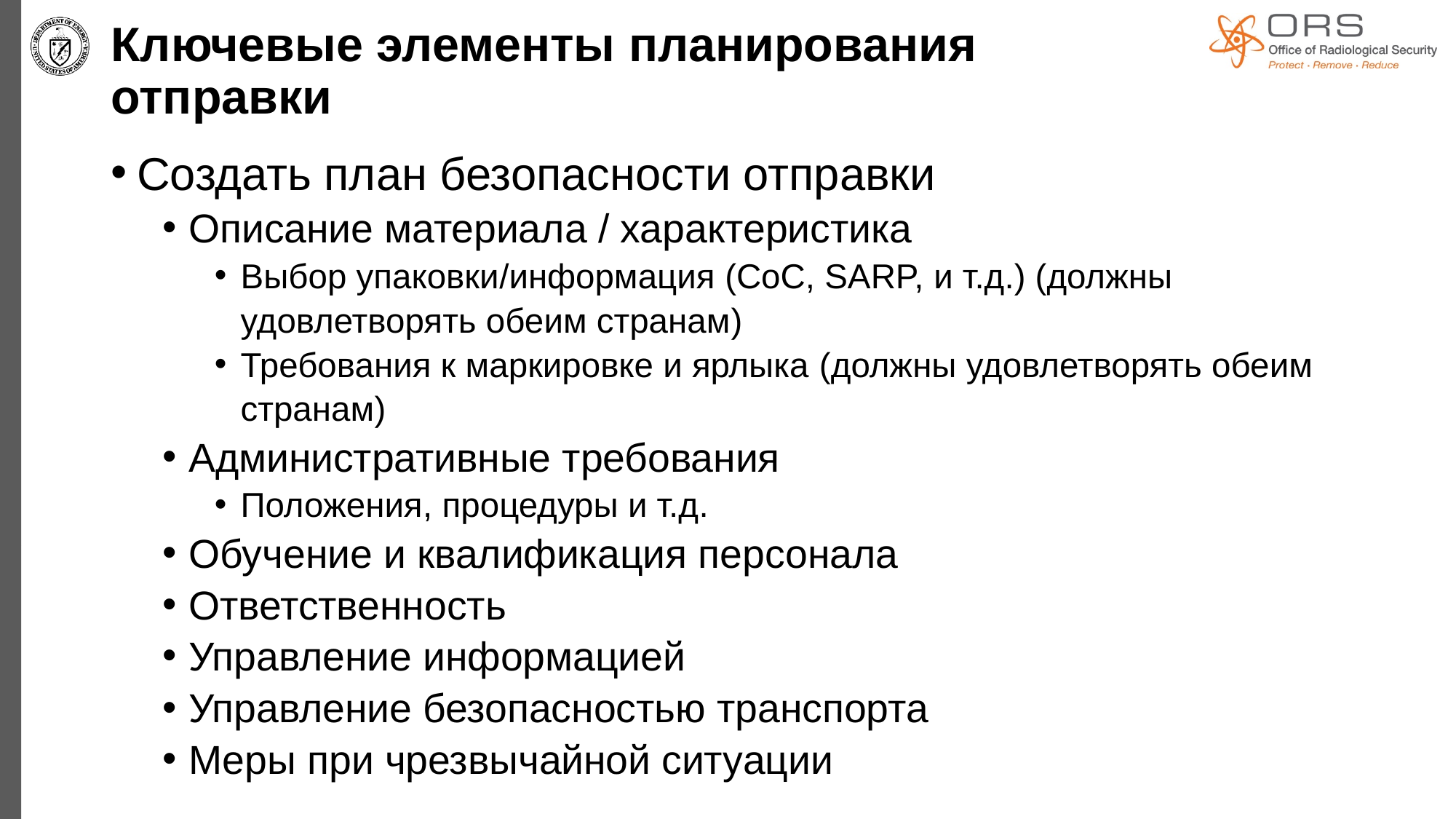

# Ключевые элементы планирования отправки
Создать план безопасности отправки
Описание материала / характеристика
Выбор упаковки/информация (CoC, SARP, и т.д.) (должны удовлетворять обеим странам)
Требования к маркировке и ярлыка (должны удовлетворять обеим странам)
Административные требования
Положения, процедуры и т.д.
Обучение и квалификация персонала
Ответственность
Управление информацией
Управление безопасностью транспорта
Меры при чрезвычайной ситуации